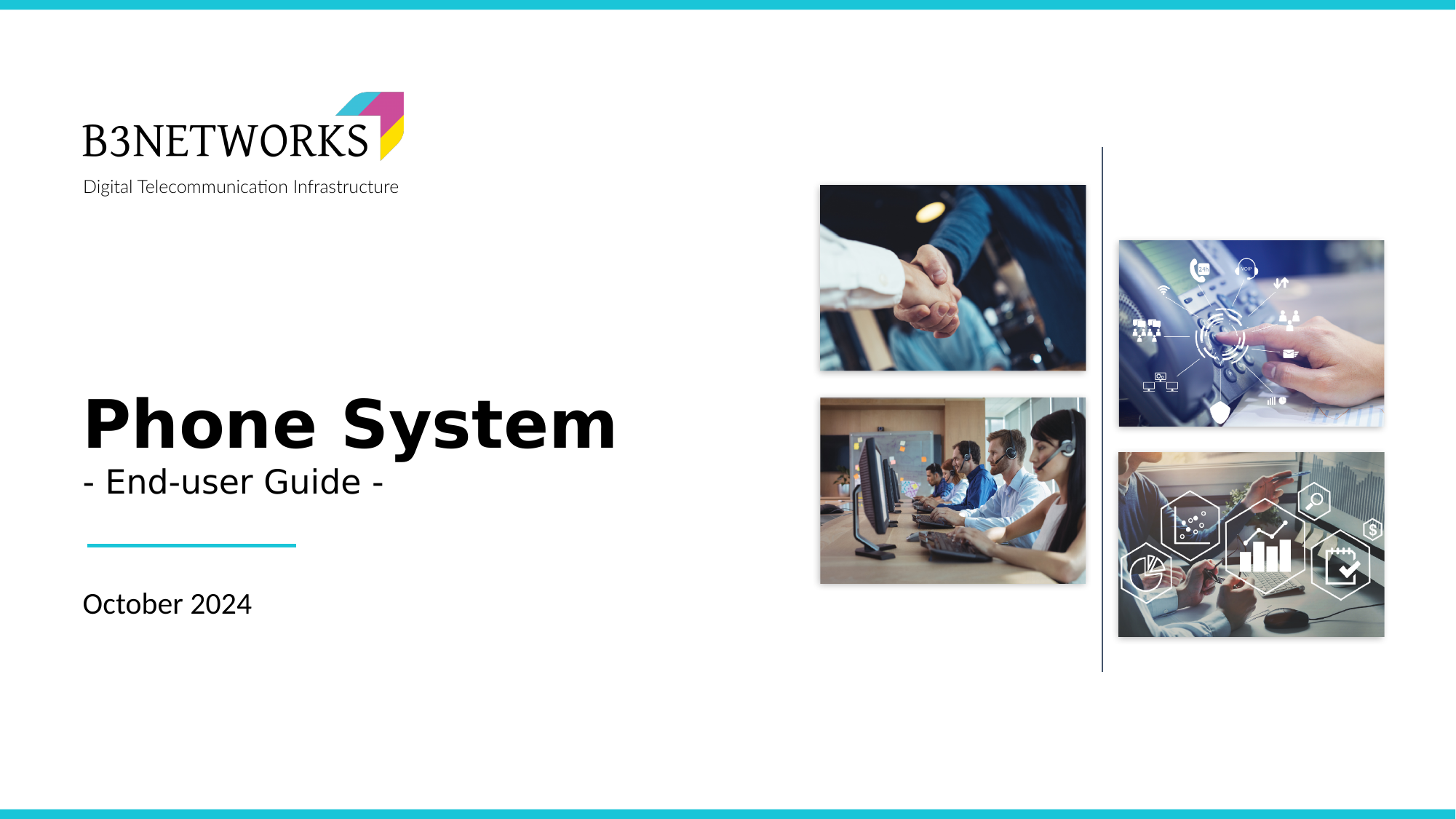

Phone System
- End-user Guide -
October 2024
September 2021